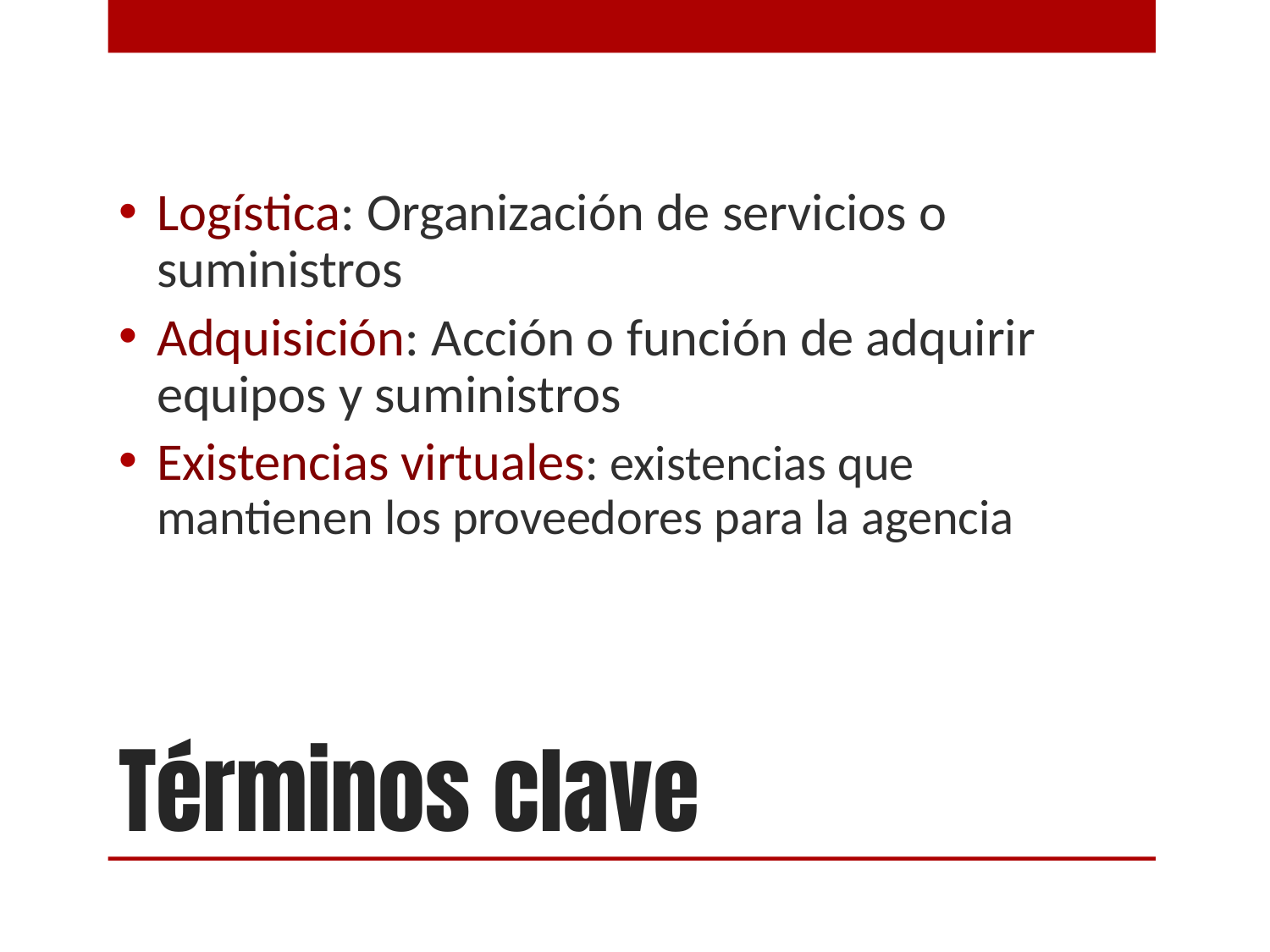

Logística: Organización de servicios o suministros
Adquisición: Acción o función de adquirir equipos y suministros
Existencias virtuales: existencias que mantienen los proveedores para la agencia
# Términos clave